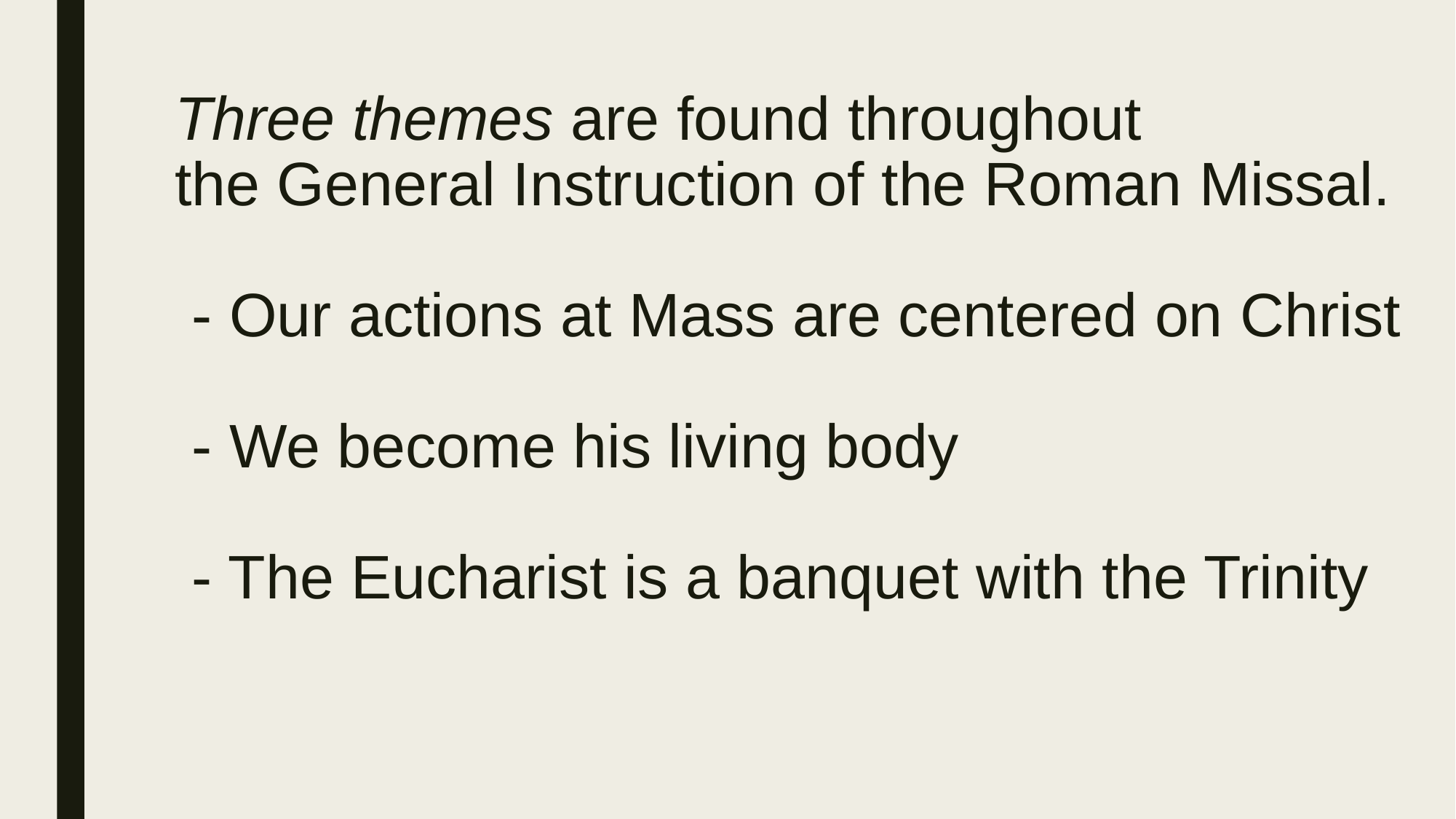

# Three themes are found throughout the General Instruction of the Roman Missal. - Our actions at Mass are centered on Christ - We become his living body - The Eucharist is a banquet with the Trinity